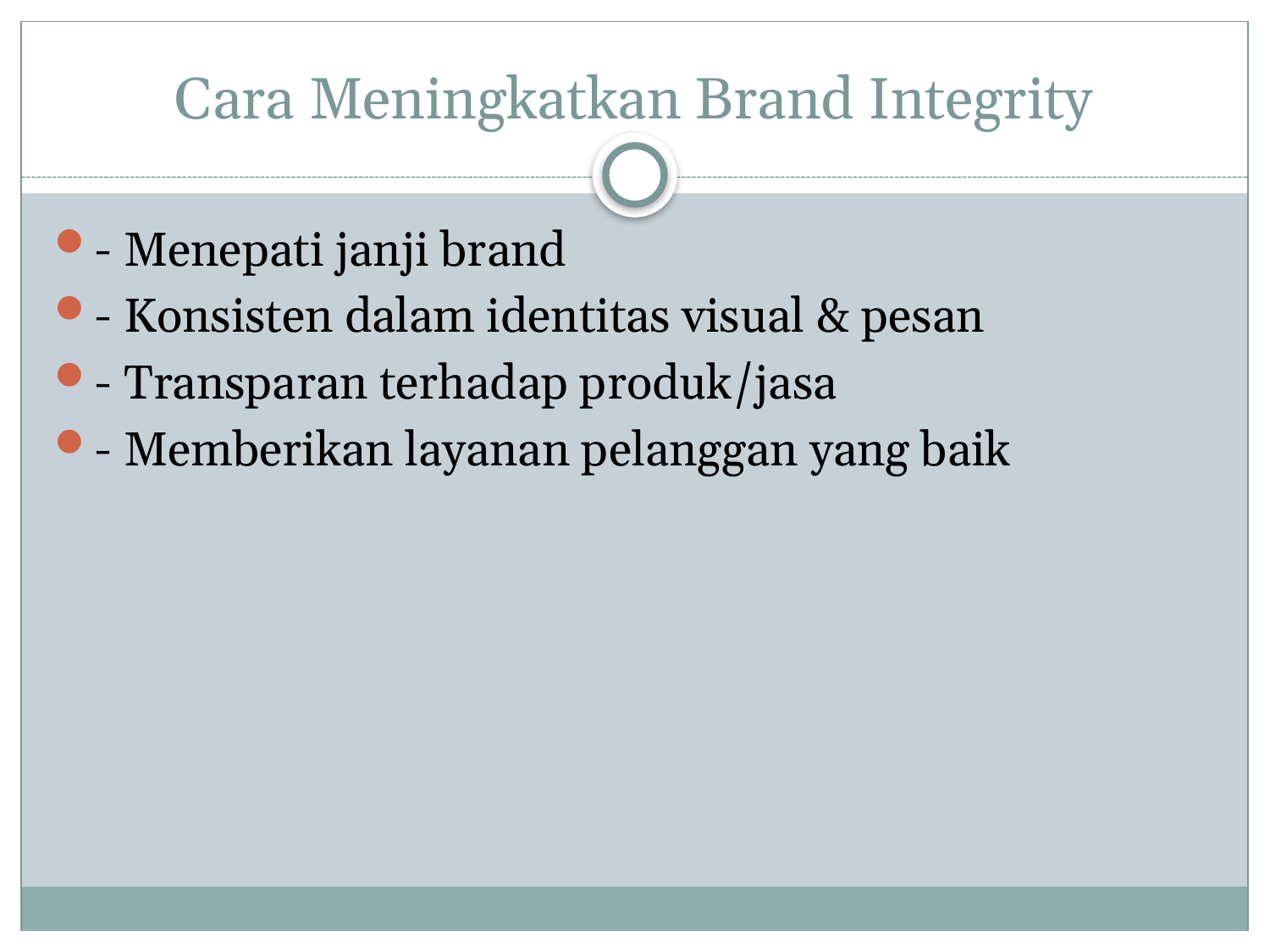

# Cara Meningkatkan Brand Integrity
- Menepati janji brand
- Konsisten dalam identitas visual & pesan
- Transparan terhadap produk/jasa
- Memberikan layanan pelanggan yang baik